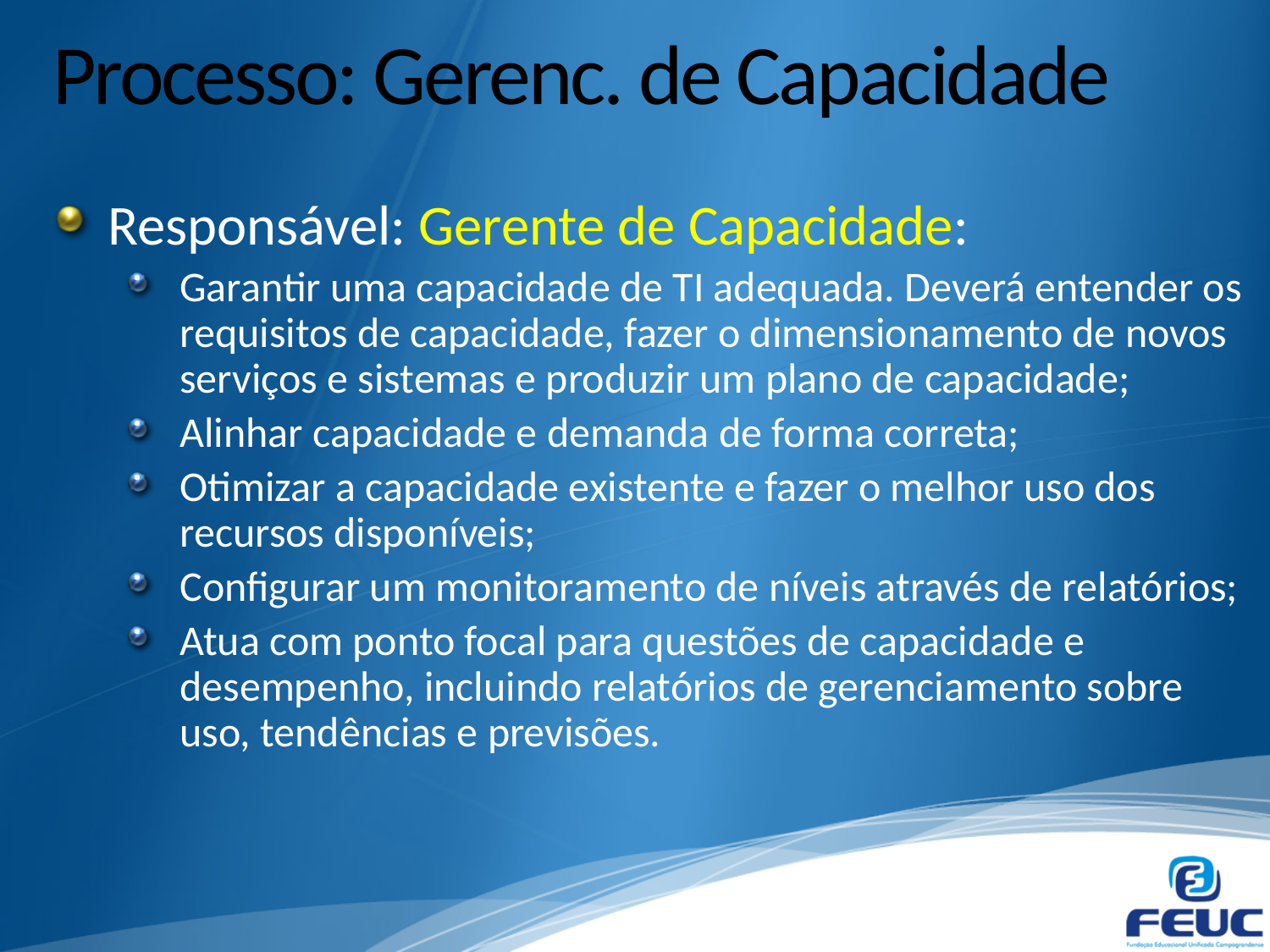

# Processo: Gerenc. de Capacidade
Responsável: Gerente de Capacidade:
Garantir uma capacidade de TI adequada. Deverá entender os requisitos de capacidade, fazer o dimensionamento de novos serviços e sistemas e produzir um plano de capacidade;
Alinhar capacidade e demanda de forma correta;
Otimizar a capacidade existente e fazer o melhor uso dos recursos disponíveis;
Configurar um monitoramento de níveis através de relatórios;
Atua com ponto focal para questões de capacidade e desempenho, incluindo relatórios de gerenciamento sobre uso, tendências e previsões.